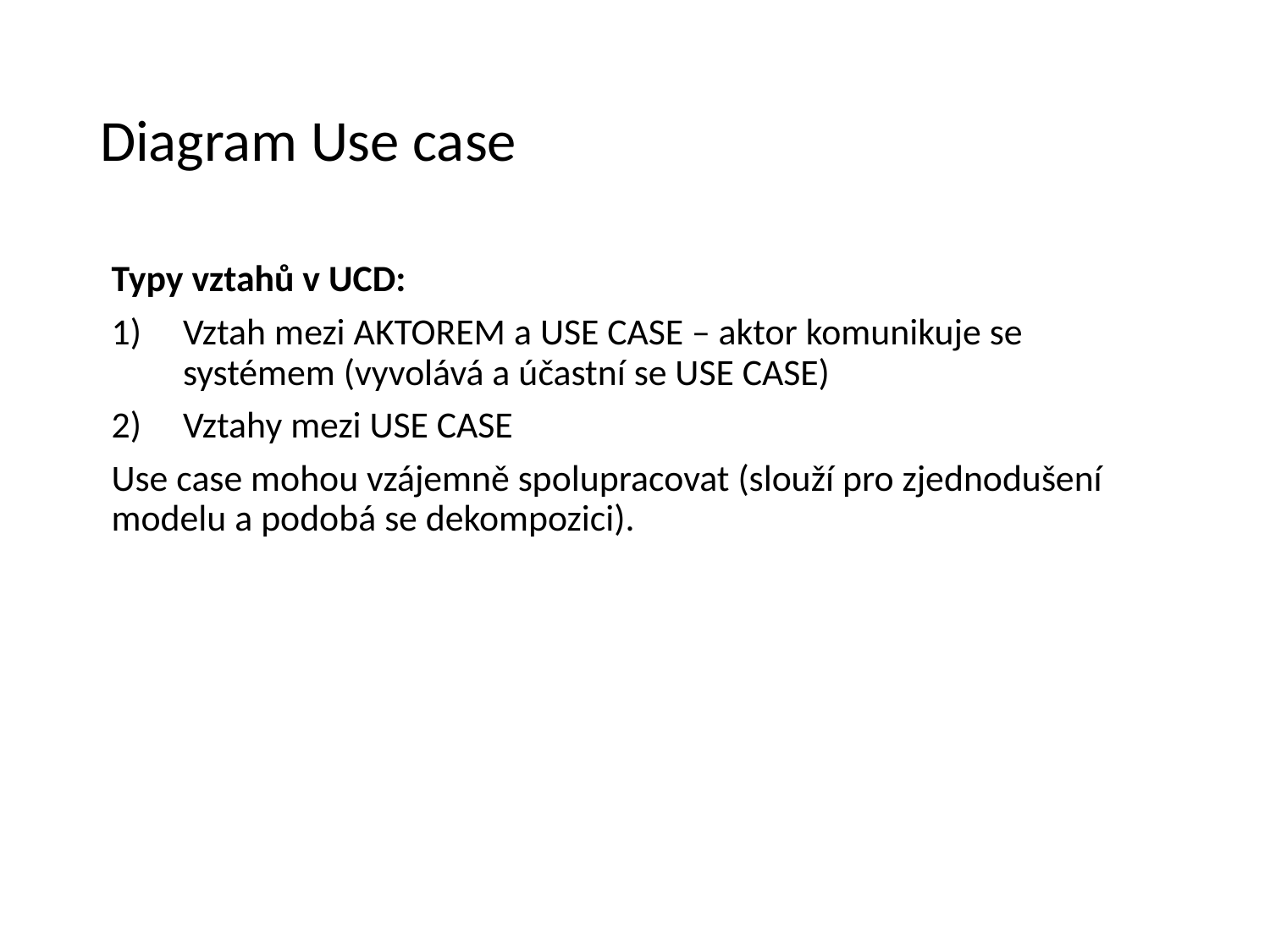

# Diagram Use case
Typy vztahů v UCD:
Vztah mezi AKTOREM a USE CASE – aktor komunikuje se systémem (vyvolává a účastní se USE CASE)
Vztahy mezi USE CASE
Use case mohou vzájemně spolupracovat (slouží pro zjednodušení modelu a podobá se dekompozici).